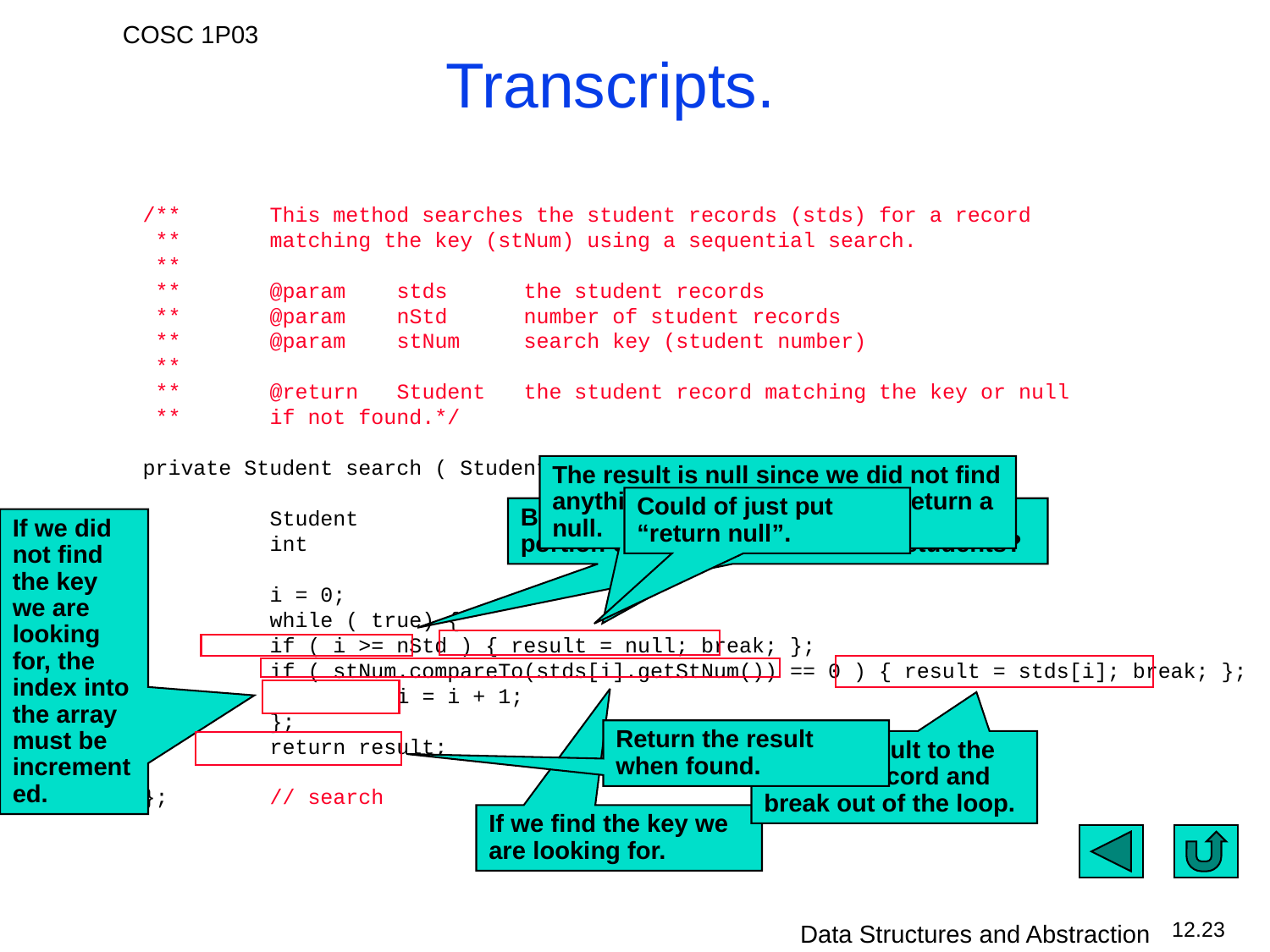

# Transcripts.

	/**	This method searches the student records (stds) for a record
	 **	matching the key (stNum) using a sequential search.
	 **
	 **	@param	stds	the student records
	 **	@param	nStd	number of student records
	 **	@param	stNum	search key (student number)
	 **
	 **	@return	Student	the student record matching the key or null
	 **	if not found.*/

	private Student search ( Student stds[], int nStd, String stNum ) {

		Student		result;		// Student found
		int			i;

		i = 0;
		while ( true) {
		if ( i >= nStd ) { result = null; break; };
		if ( stNum.compareTo(stds[i].getStNum()) == 0 ) { result = stds[i]; break; };
			i = i + 1;
		};
		return result;

	};	// search

The result is null since we did not find anything. Break causes us to return a null.

Could of just put “return null”.
Bounds check, have we over indexed that portion of the array which holds students?

If we did not find the key we are looking for, the index into the array must be incremented.

Set the result to the Student record and break out of the loop.

If we find the key we are looking for.
Return the result when found.